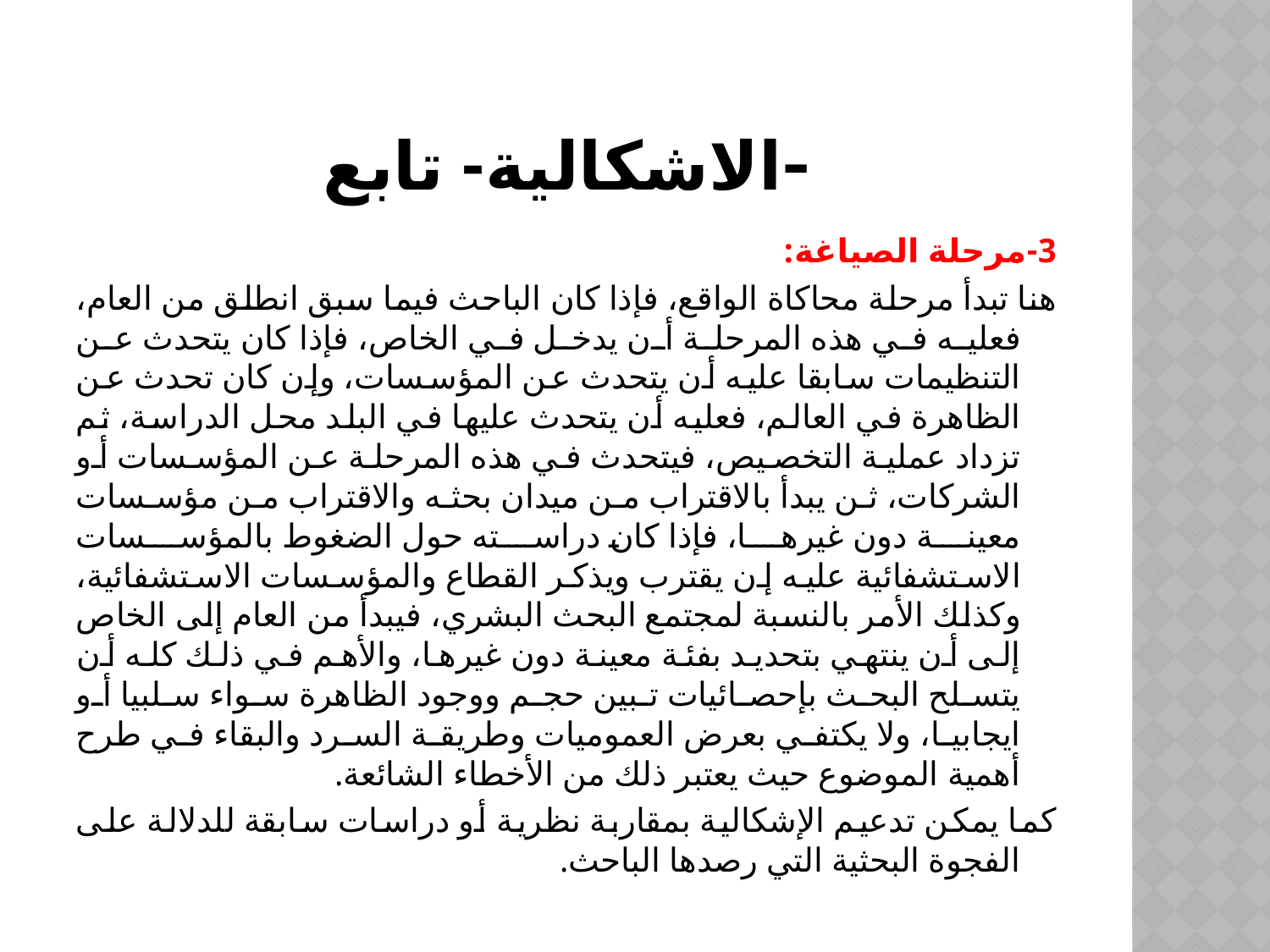

# الاشكالية- تابع-
3-مرحلة الصياغة:
هنا تبدأ مرحلة محاكاة الواقع، فإذا كان الباحث فيما سبق انطلق من العام، فعليه في هذه المرحلة أن يدخل في الخاص، فإذا كان يتحدث عن التنظيمات سابقا عليه أن يتحدث عن المؤسسات، وإن كان تحدث عن الظاهرة في العالم، فعليه أن يتحدث عليها في البلد محل الدراسة، ثم تزداد عملية التخصيص، فيتحدث في هذه المرحلة عن المؤسسات أو الشركات، ثن يبدأ بالاقتراب من ميدان بحثه والاقتراب من مؤسسات معينة دون غيرها، فإذا كان دراسته حول الضغوط بالمؤسسات الاستشفائية عليه إن يقترب ويذكر القطاع والمؤسسات الاستشفائية، وكذلك الأمر بالنسبة لمجتمع البحث البشري، فيبدأ من العام إلى الخاص إلى أن ينتهي بتحديد بفئة معينة دون غيرها، والأهم في ذلك كله أن يتسلح البحث بإحصائيات تبين حجم ووجود الظاهرة سواء سلبيا أو ايجابيا، ولا يكتفي بعرض العموميات وطريقة السرد والبقاء في طرح أهمية الموضوع حيث يعتبر ذلك من الأخطاء الشائعة.
كما يمكن تدعيم الإشكالية بمقاربة نظرية أو دراسات سابقة للدلالة على الفجوة البحثية التي رصدها الباحث.